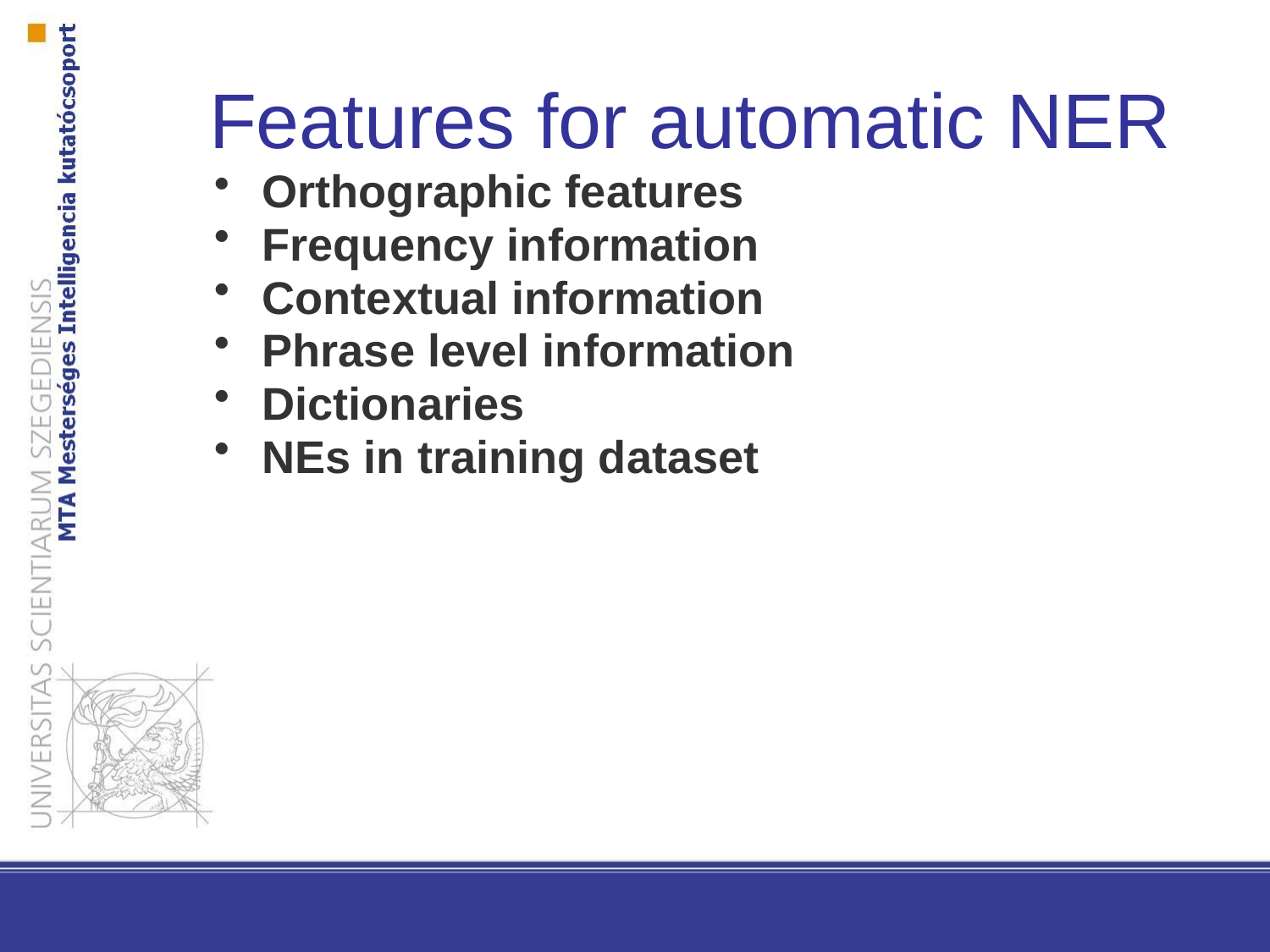

Features for automatic NER
Orthographic features
Frequency information
Contextual information
Phrase level information
Dictionaries
NEs in training dataset